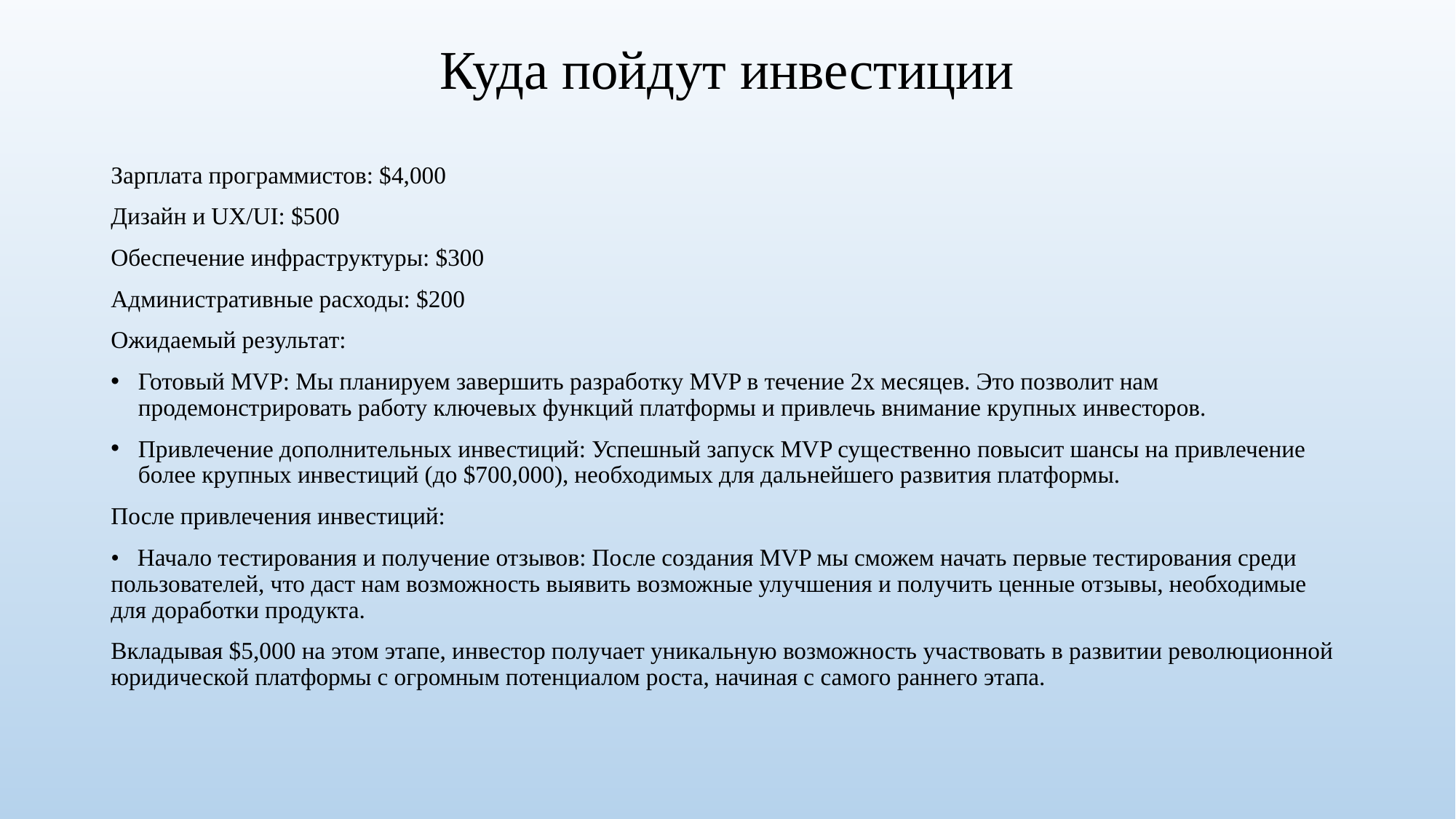

# Куда пойдут инвестиции
Зарплата программистов: $4,000
Дизайн и UX/UI: $500
Обеспечение инфраструктуры: $300
Административные расходы: $200
Ожидаемый результат:
Готовый MVP: Мы планируем завершить разработку MVP в течение 2х месяцев. Это позволит нам продемонстрировать работу ключевых функций платформы и привлечь внимание крупных инвесторов.
Привлечение дополнительных инвестиций: Успешный запуск MVP существенно повысит шансы на привлечение более крупных инвестиций (до $700,000), необходимых для дальнейшего развития платформы.
После привлечения инвестиций:
•   Начало тестирования и получение отзывов: После создания MVP мы сможем начать первые тестирования среди пользователей, что даст нам возможность выявить возможные улучшения и получить ценные отзывы, необходимые для доработки продукта.
Вкладывая $5,000 на этом этапе, инвестор получает уникальную возможность участвовать в развитии революционной юридической платформы с огромным потенциалом роста, начиная с самого раннего этапа.